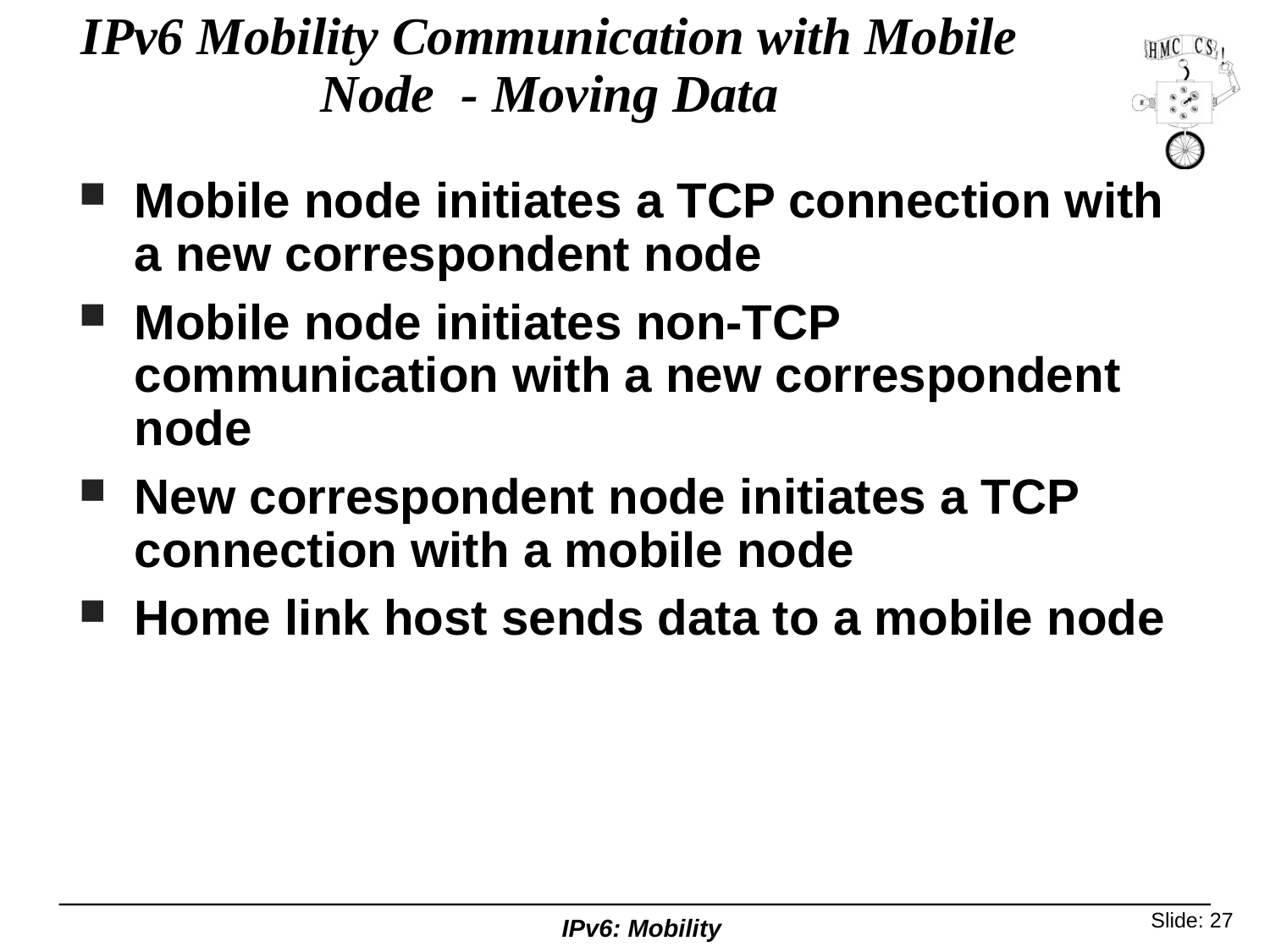

# IPv6 Mobility Communication with Mobile Node  - Moving Data
Mobile node initiates a TCP connection with a new correspondent node
Mobile node initiates non-TCP communication with a new correspondent node
New correspondent node initiates a TCP connection with a mobile node
Home link host sends data to a mobile node